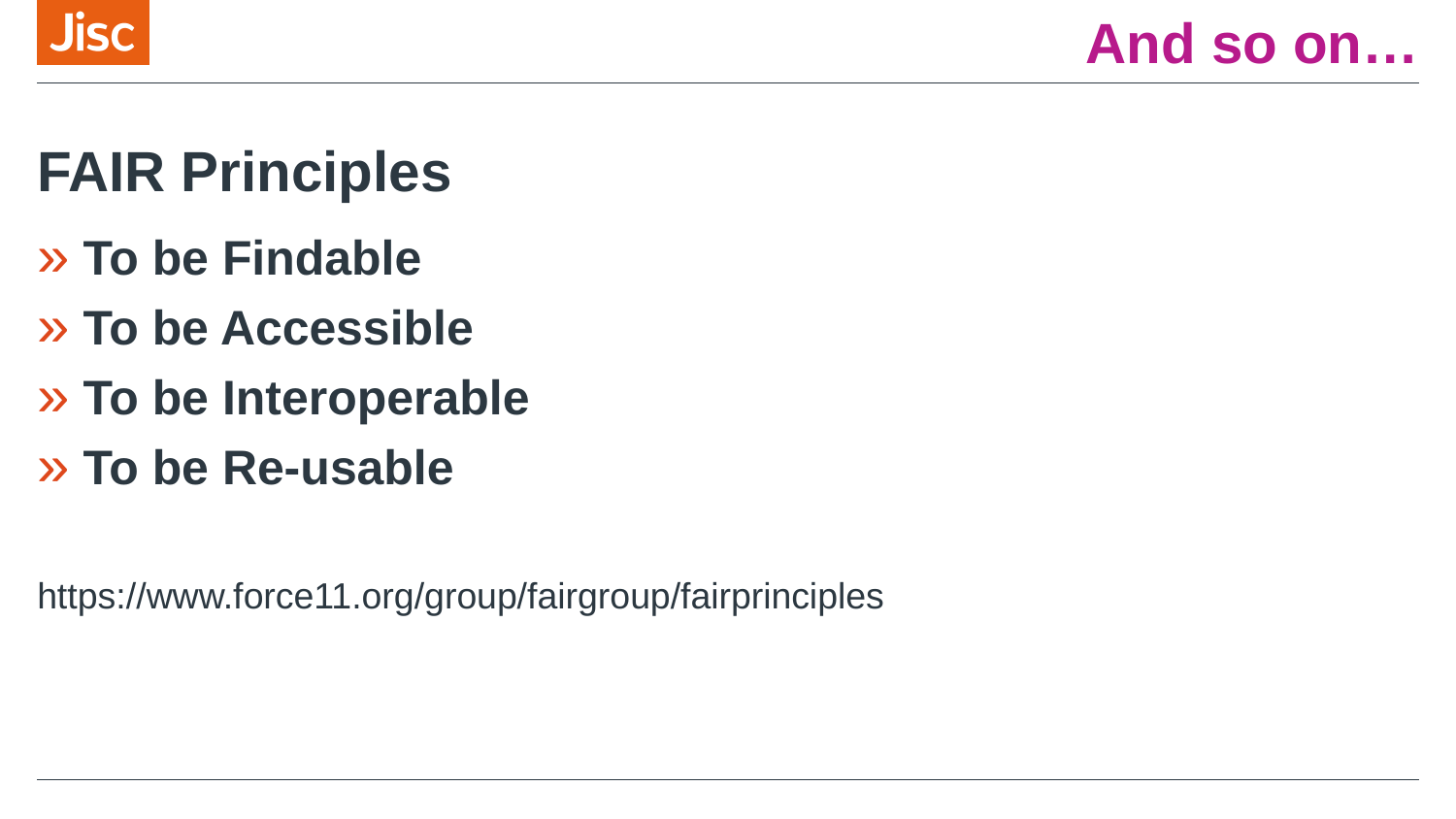

# And so on…
FAIR Principles
To be Findable
To be Accessible
To be Interoperable
To be Re-usable

https://www.force11.org/group/fairgroup/fairprinciples